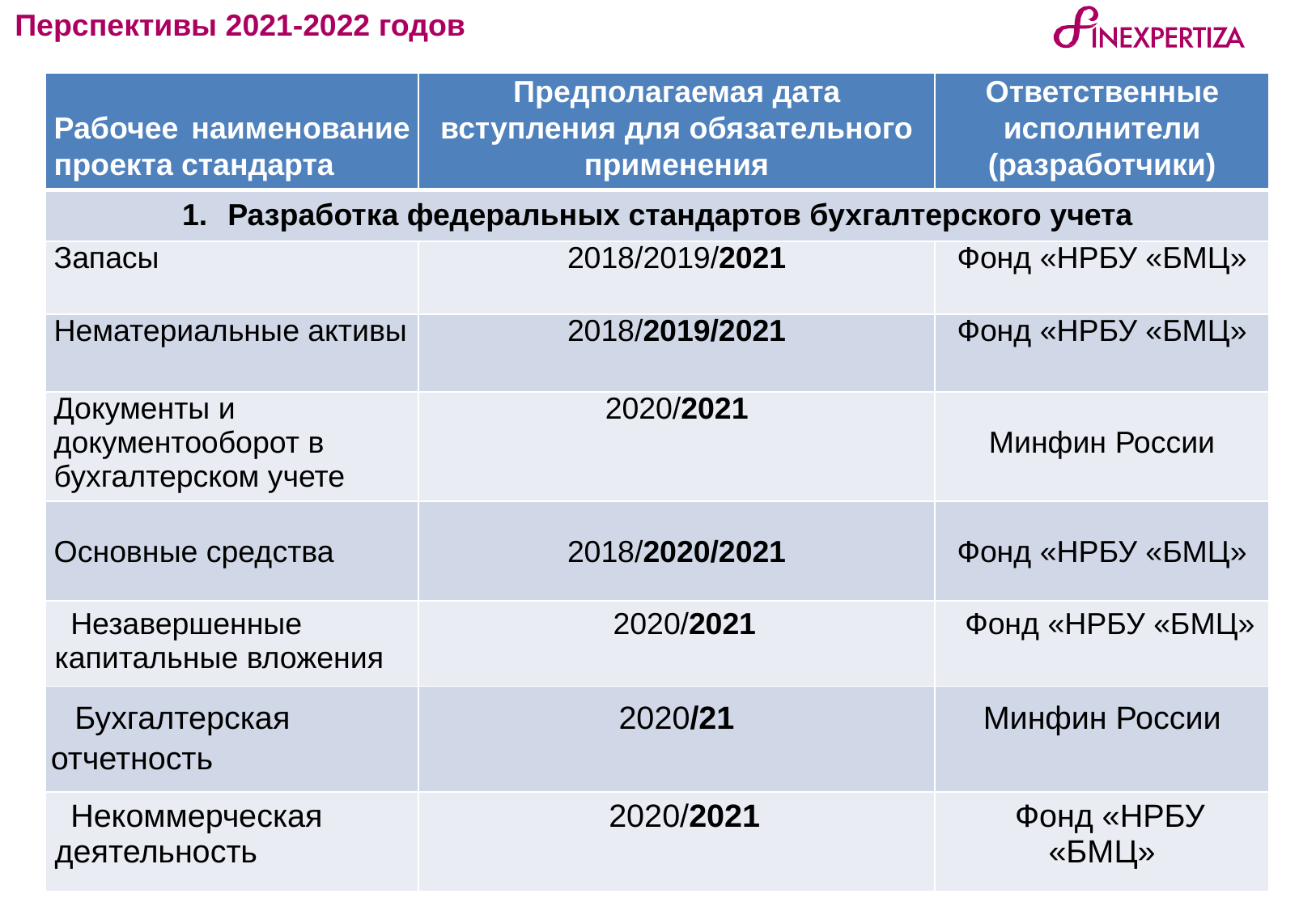

Перспективы 2021-2022 годов

| Рабочее наименование проекта стандарта | Предполагаемая дата вступления для обязательного применения | Ответственные исполнители (разработчики) |
| --- | --- | --- |
| Разработка федеральных стандартов бухгалтерского учета |  |  |
| Запасы | 2018/2019/2021 | Фонд «НРБУ «БМЦ» |
| Нематериальные активы | 2018/2019/2021 | Фонд «НРБУ «БМЦ» |
| Документы и документооборот в бухгалтерском учете | 2020/2021 | Минфин России |
| Основные средства | 2018/2020/2021 | Фонд «НРБУ «БМЦ» |
| Незавершенные капитальные вложения | 2020/2021 | Фонд «НРБУ «БМЦ» |
| Бухгалтерская отчетность | 2020/21 | Минфин России |
| Некоммерческая деятельность | 2020/2021 | Фонд «НРБУ «БМЦ» |

9